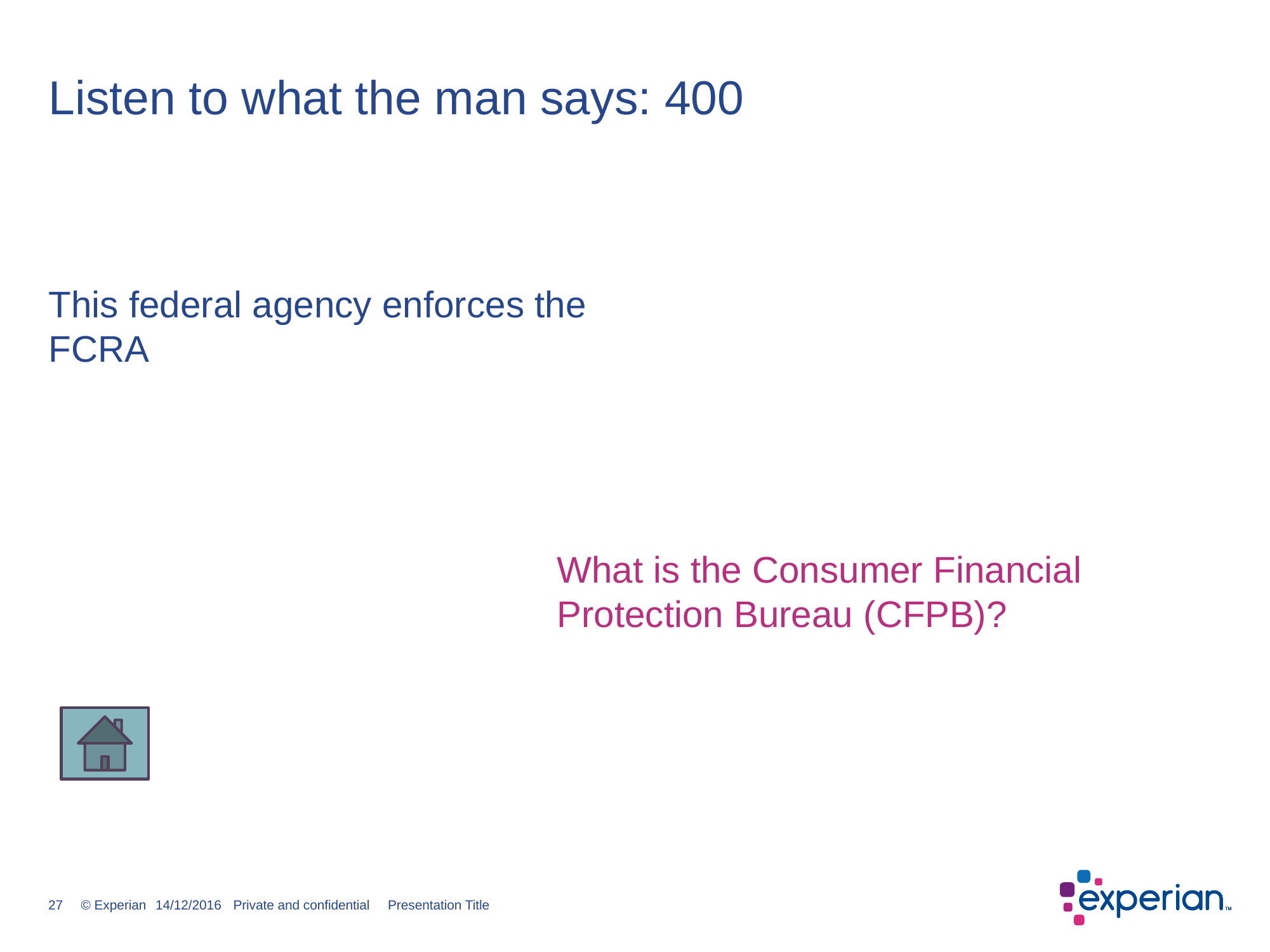

# Listen to what the man says: 400
This federal agency enforces the FCRA
What is the Consumer Financial Protection Bureau (CFPB)?

27
14/12/2016
Private and confidential     Presentation Title